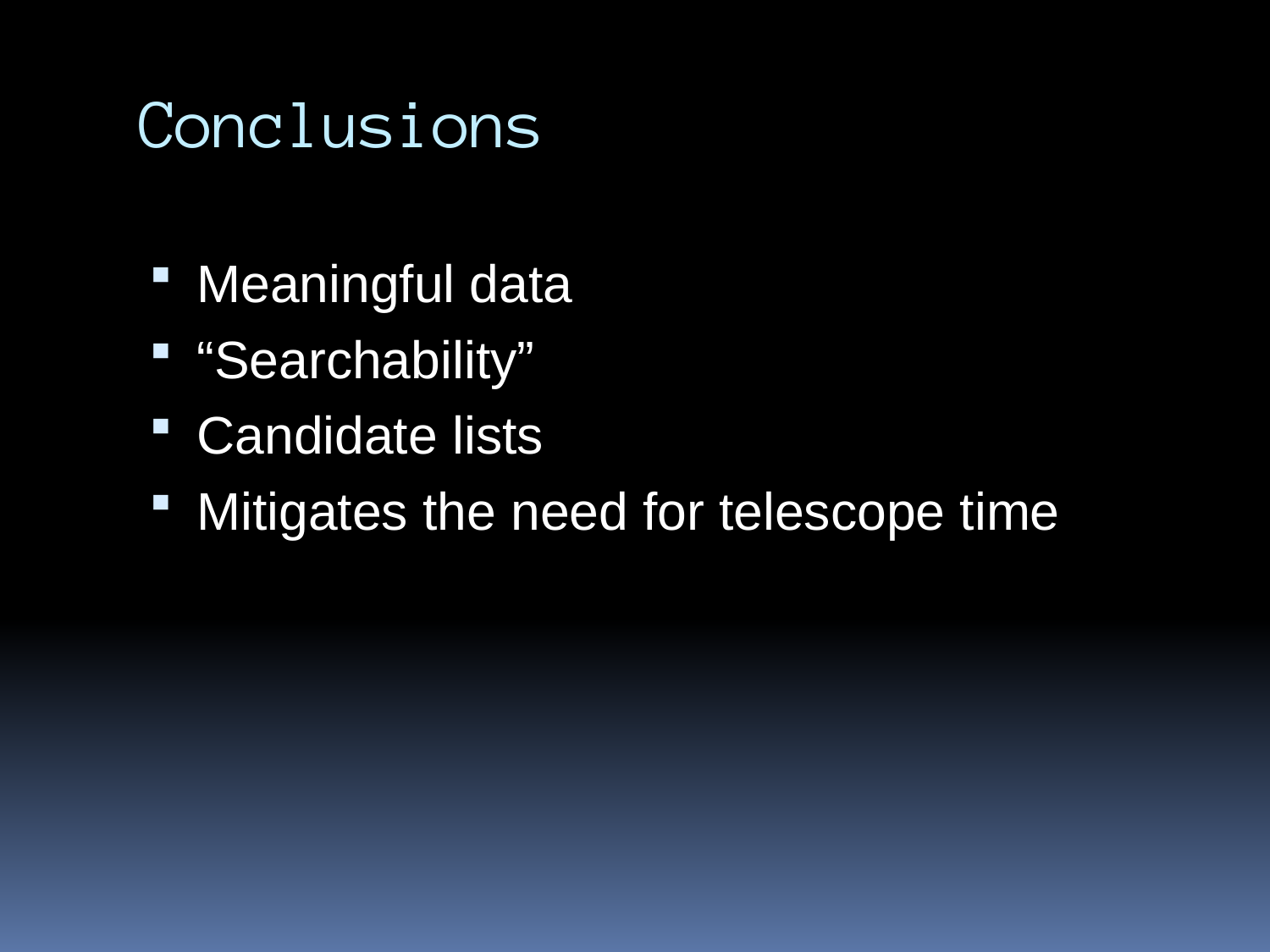

Conclusions
Meaningful data
“Searchability”
Candidate lists
Mitigates the need for telescope time